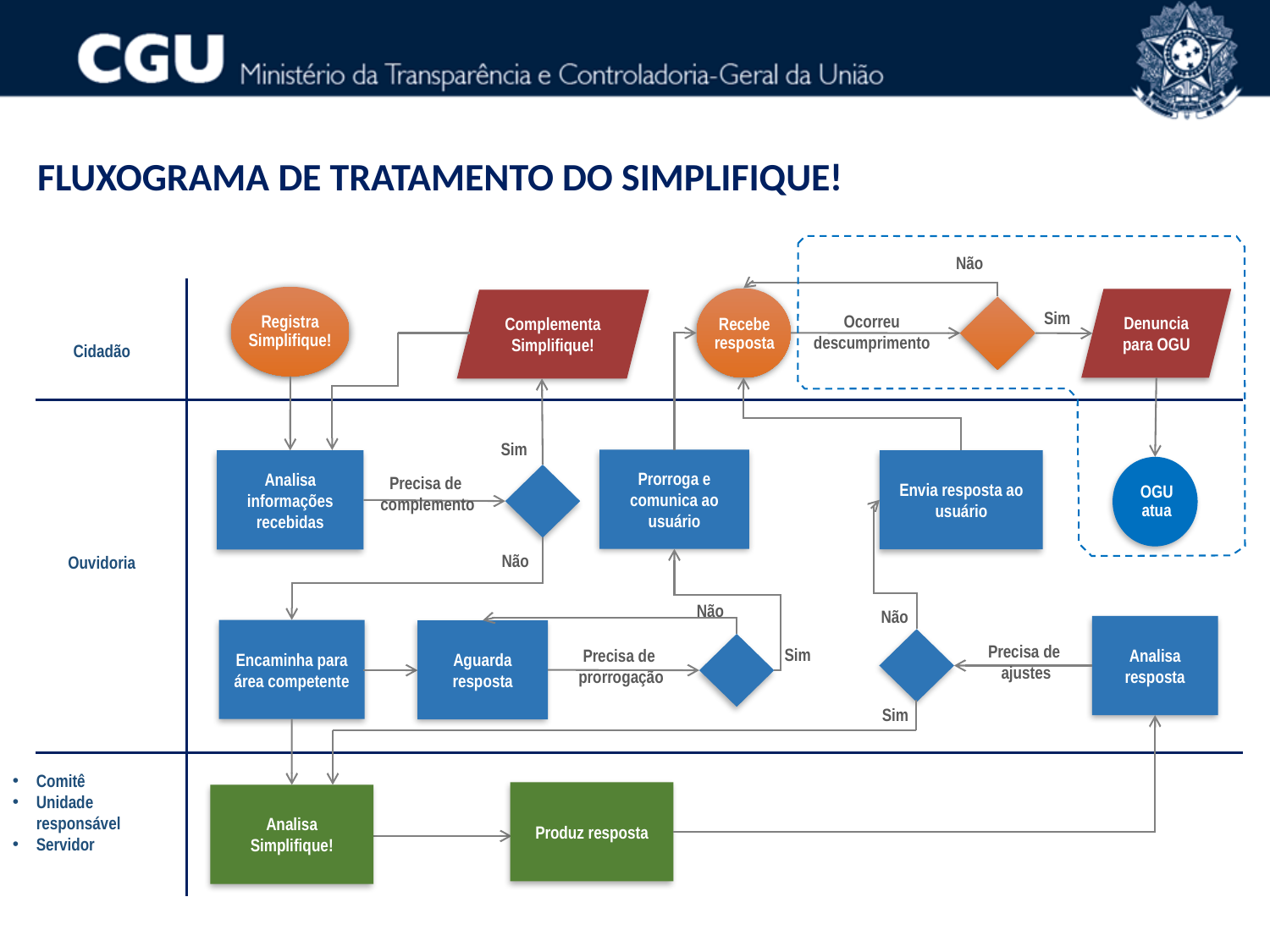

FLUXOGRAMA DE TRATAMENTO DO SIMPLIFIQUE!

Não

Registra Simplifique!

Denuncia para OGU
Complementa Simplifique!

Sim
Recebe resposta
Ocorreu
descumprimento
Cidadão
Sim
Prorroga e comunica ao usuário
Envia resposta ao usuário
Analisa informações recebidas

Precisa de
complemento
OGU atua
Não
Ouvidoria
Não
Não
Analisa resposta
Encaminha para área competente
Aguarda resposta

Precisa de
ajustes
Sim
Precisa de
prorrogação
Sim
Comitê
Unidade responsável
Servidor
Produz resposta
Analisa Simplifique!